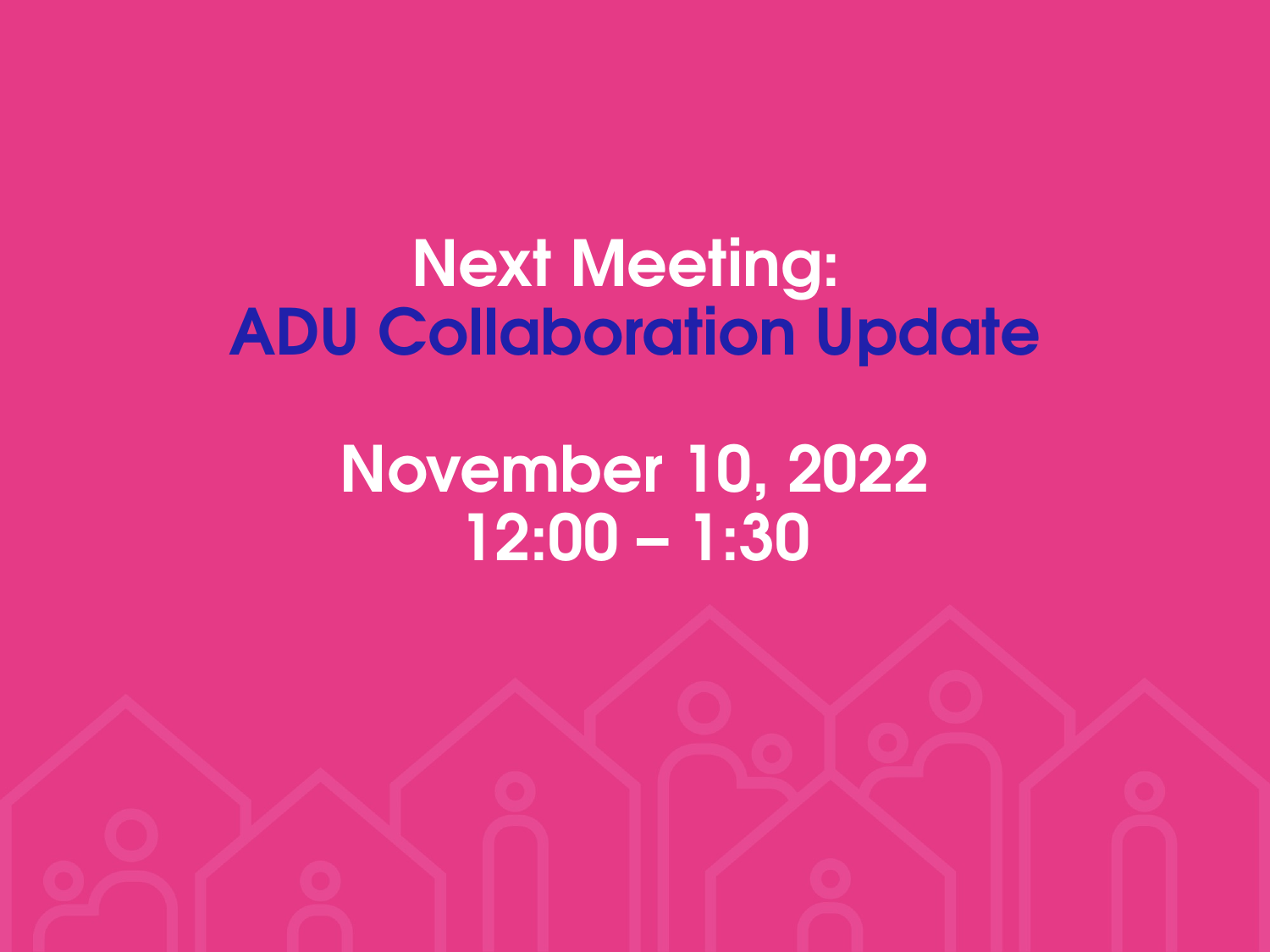

# Next Meeting: ADU Collaboration Update November 10, 2022 12:00 – 1:30